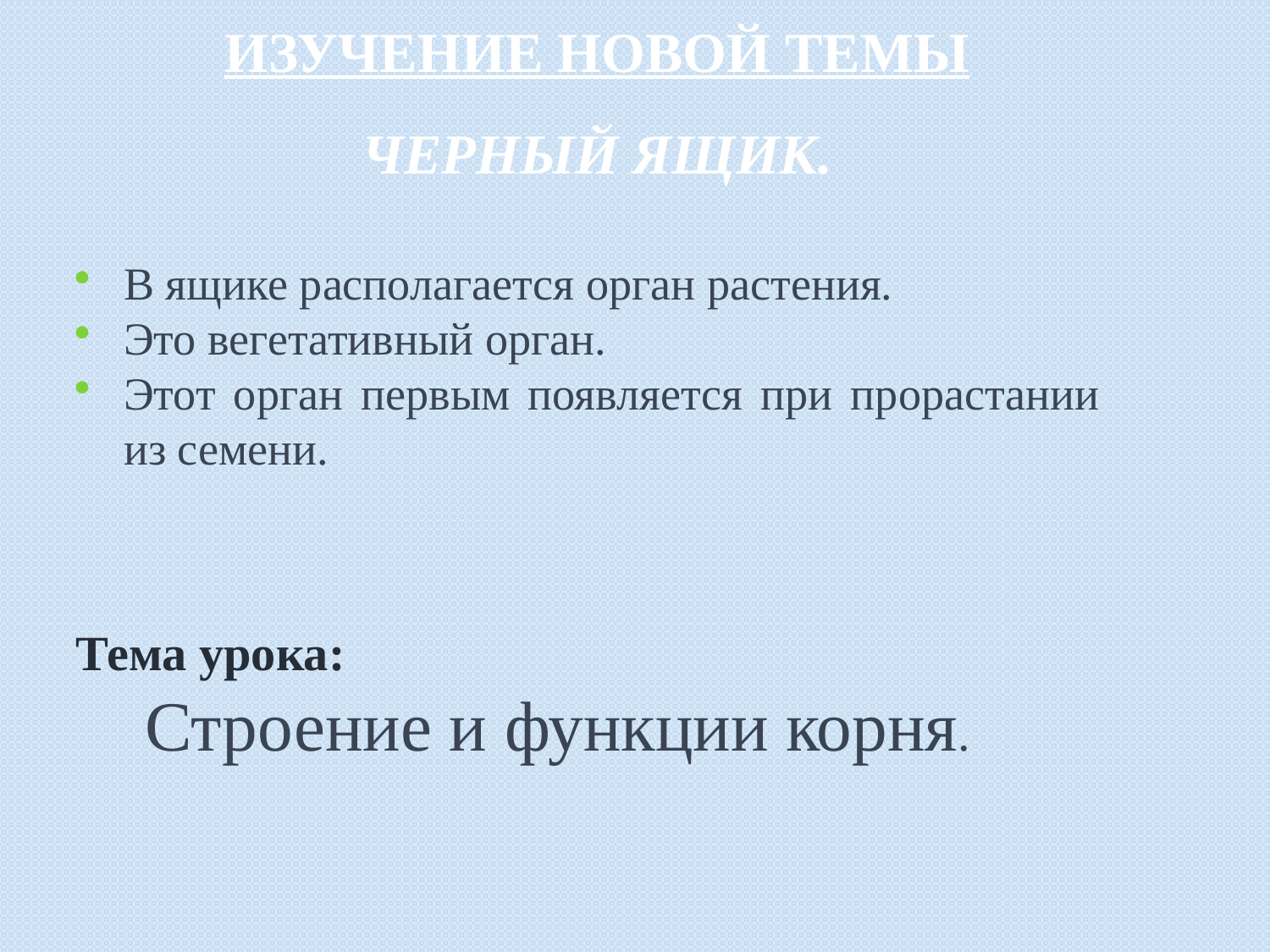

# Изучение новой темы Черный ящик.
В ящике располагается орган растения.
Это вегетативный орган.
Этот орган первым появляется при прорастании  из семени.

Тема урока:
 Строение и функции корня.